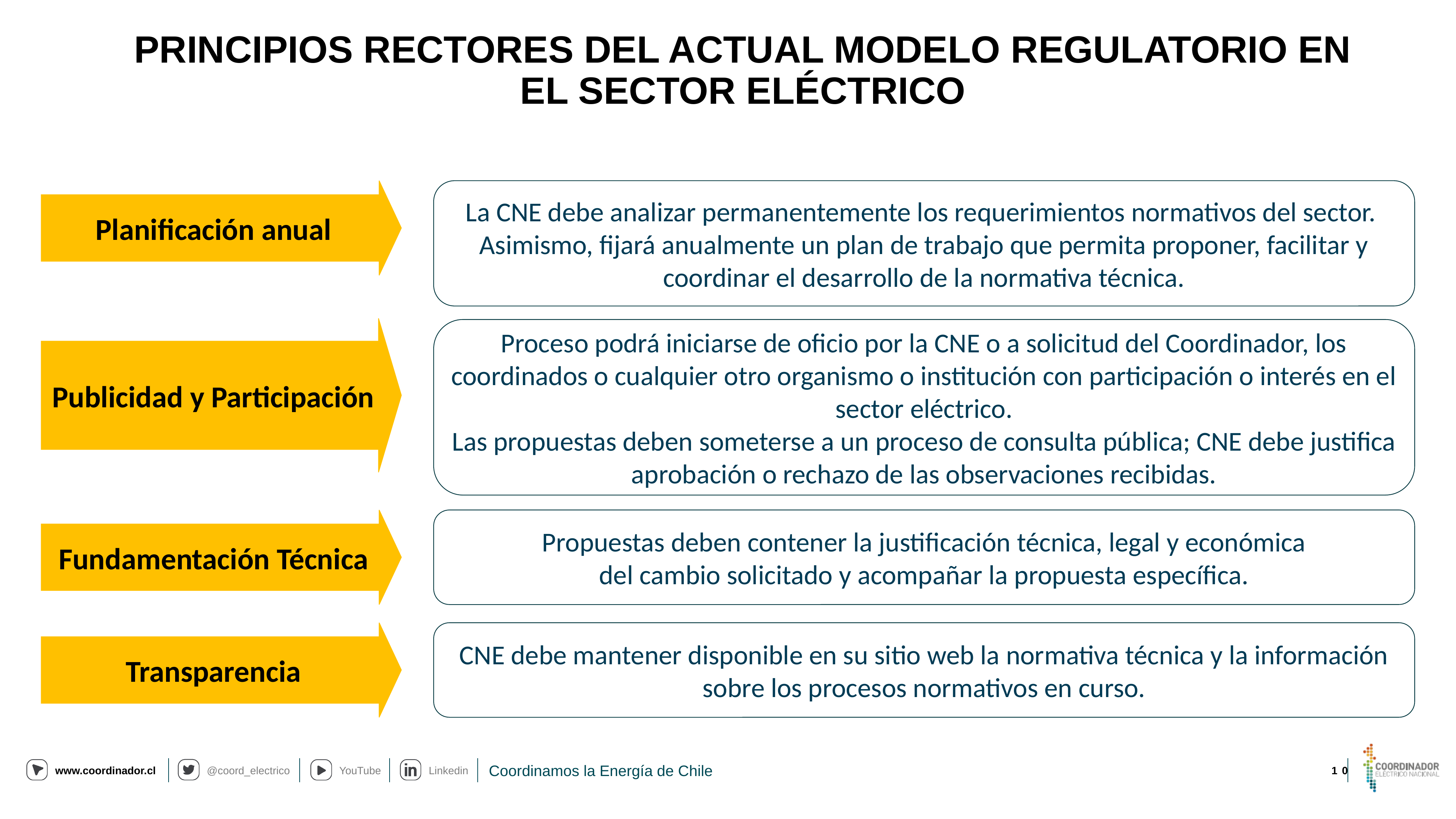

# PRINCIPIOS RECTORES DEL ACTUAL MODELO REGULATORIO EN EL SECTOR ELÉCTRICO
Planificación anual
La CNE debe analizar permanentemente los requerimientos normativos del sector.  Asimismo, fijará anualmente un plan de trabajo que permita proponer, facilitar y coordinar el desarrollo de la normativa técnica.
Publicidad y Participación
Proceso podrá iniciarse de oficio por la CNE o a solicitud del Coordinador, los coordinados o cualquier otro organismo o institución con participación o interés en el sector eléctrico.
Las propuestas deben someterse a un proceso de consulta pública; CNE debe justifica aprobación o rechazo de las observaciones recibidas.
Fundamentación Técnica
Propuestas deben contener la justificación técnica, legal y económica
del cambio solicitado y acompañar la propuesta específica.
Transparencia
CNE debe mantener disponible en su sitio web la normativa técnica y la información sobre los procesos normativos en curso.